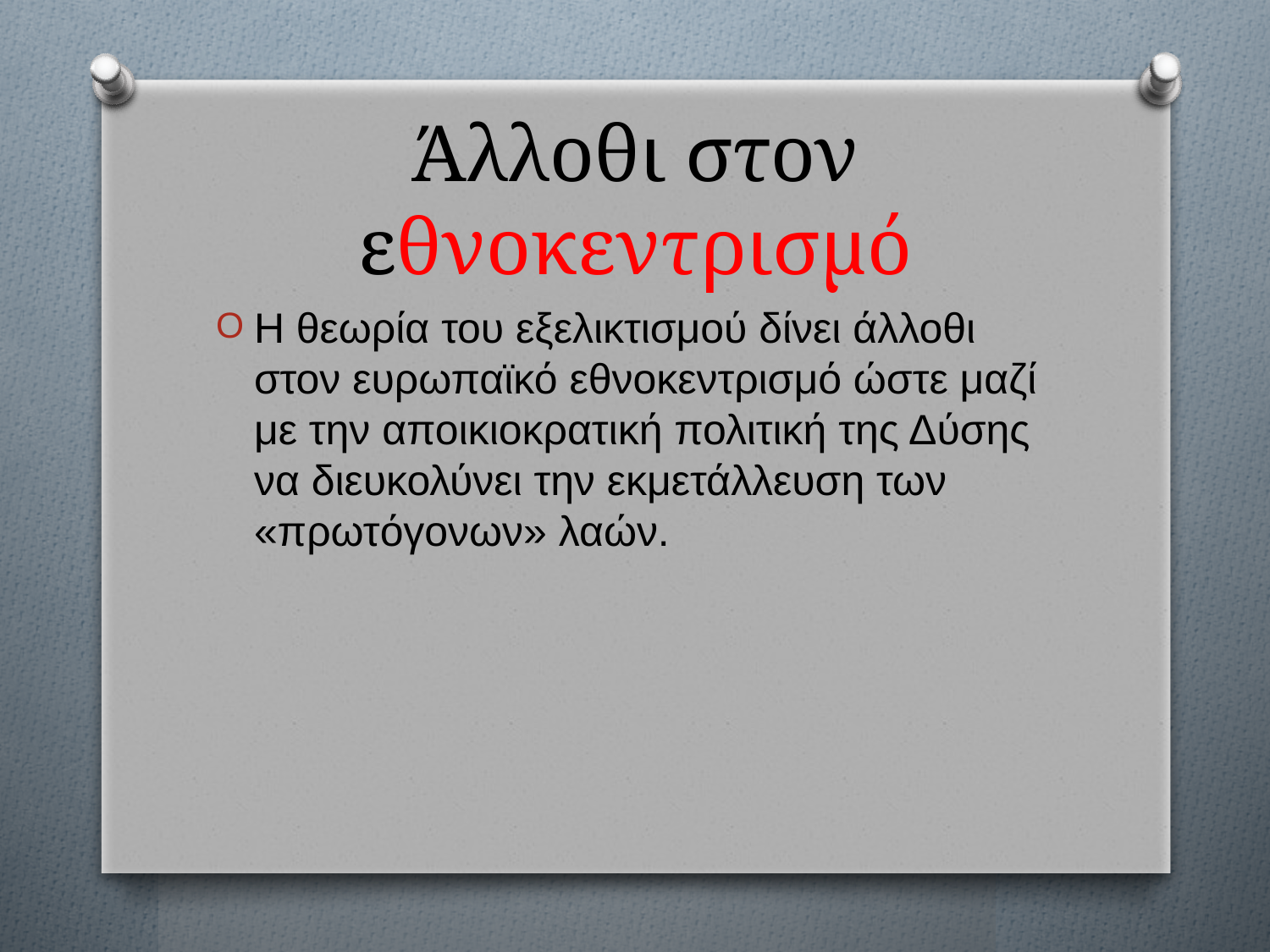

# Άλλοθι στον εθνοκεντρισμό
Η θεωρία του εξελικτισμού δίνει άλλοθι στον ευρωπαϊκό εθνοκεντρισμό ώστε μαζί με την αποικιοκρατική πολιτική της Δύσης να διευκολύνει την εκμετάλλευση των «πρωτόγονων» λαών.